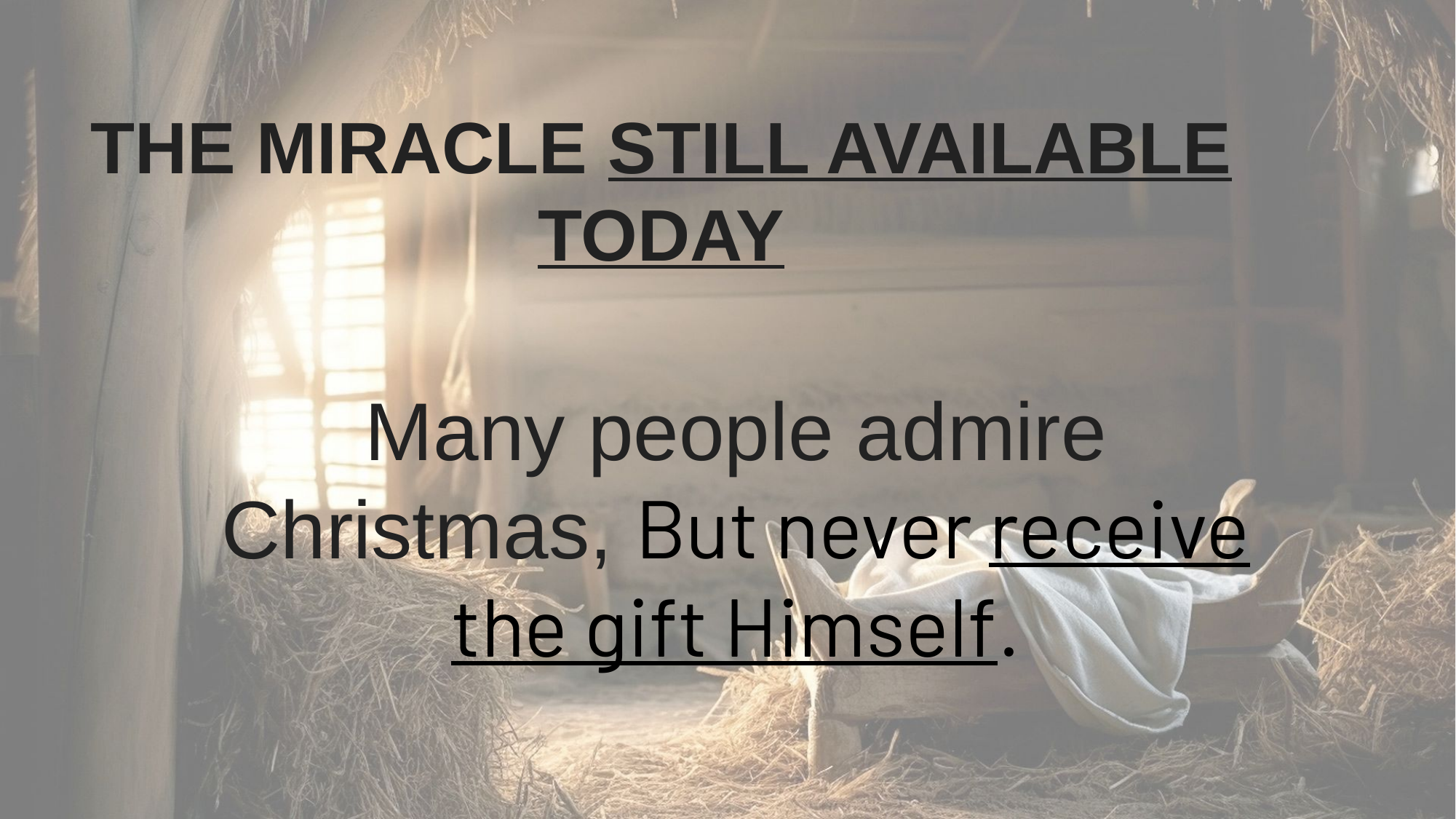

THE MIRACLE STILL AVAILABLE TODAY
Many people admire Christmas, But never receive the gift Himself.